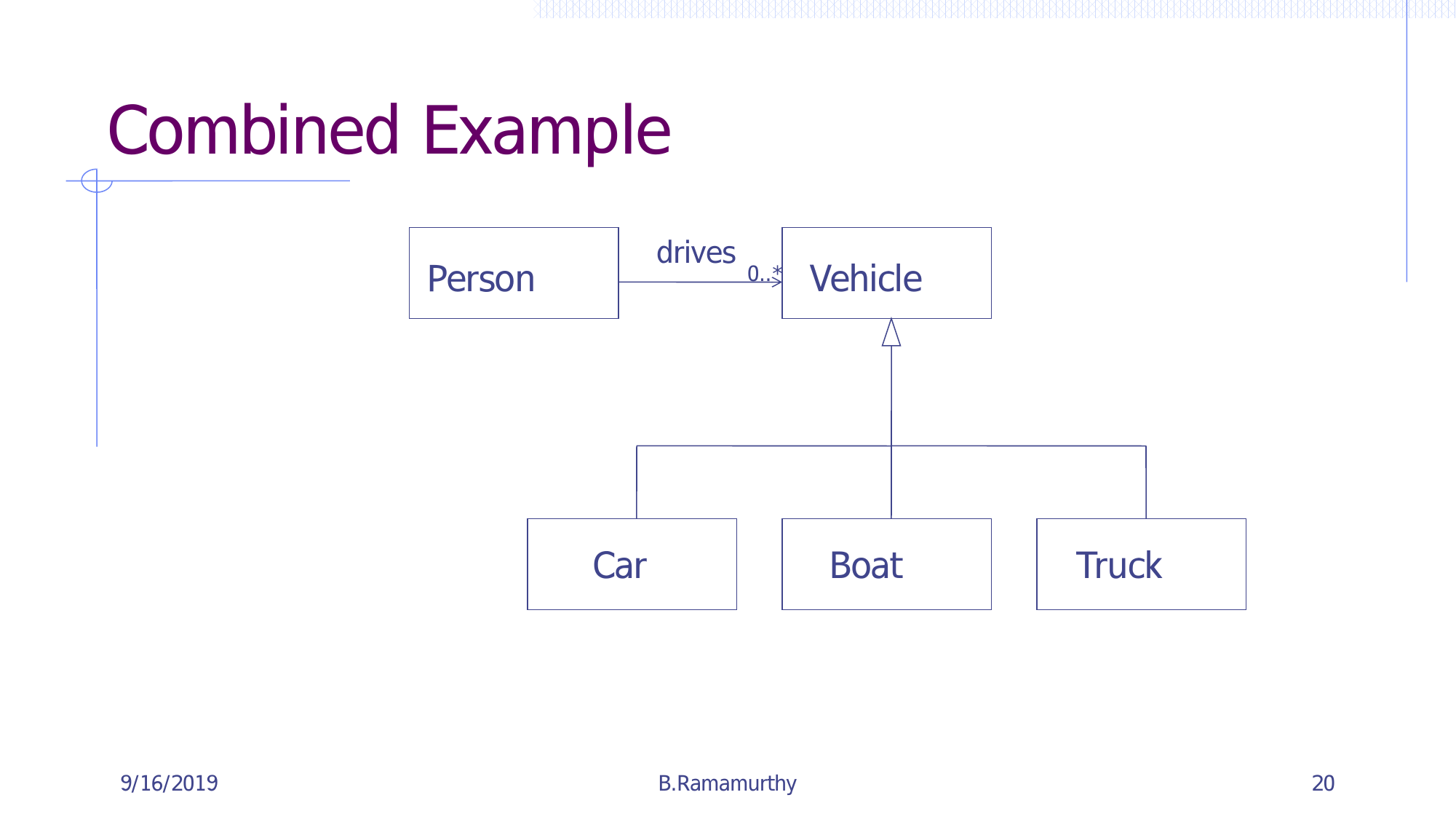

# Combined Example

drives
Person
Vehicle
0..*

Car
Truck
Boat
9/16/2019
B.Ramamurthy
20